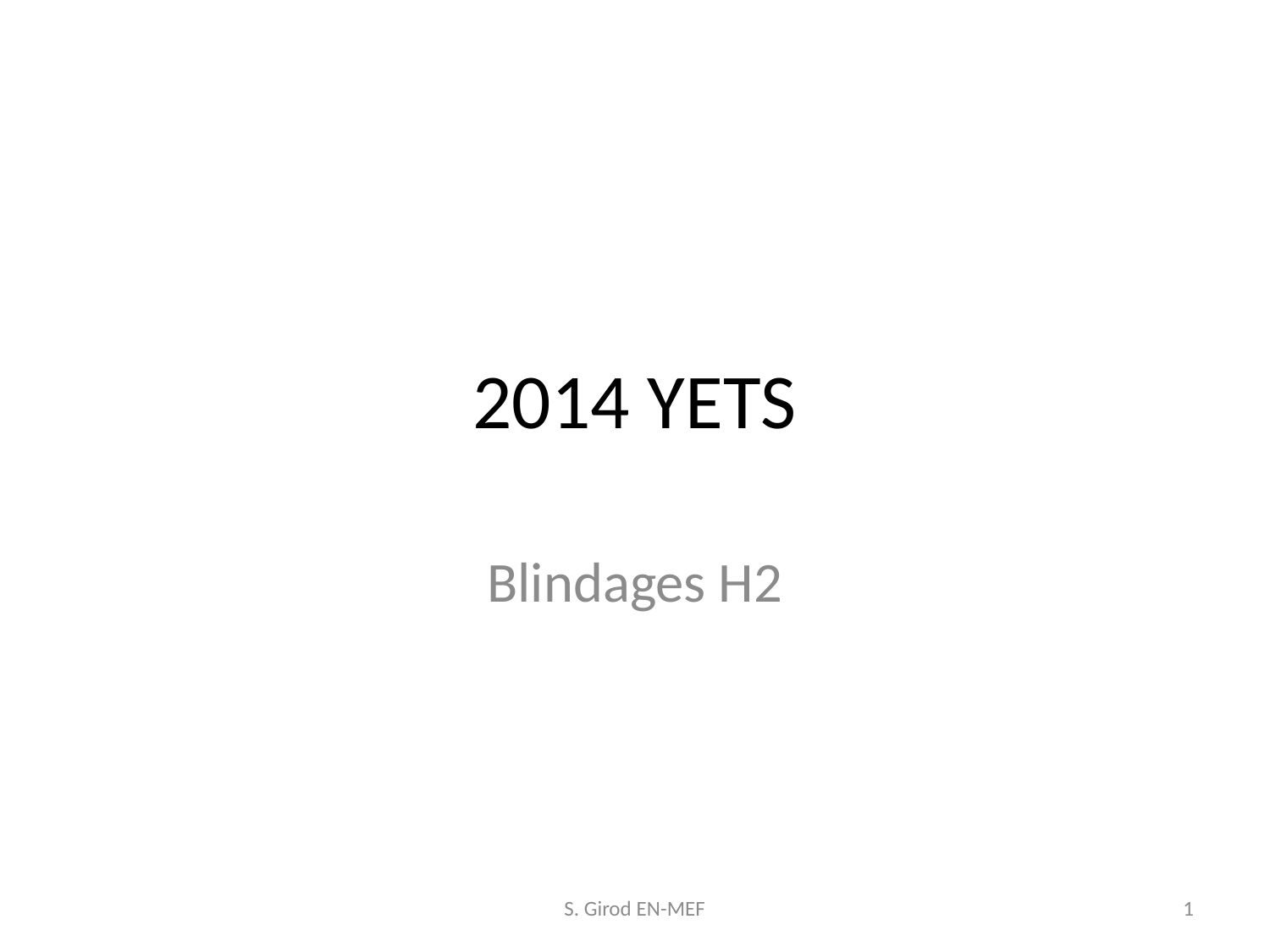

# 2014 YETS
Blindages H2
S. Girod EN-MEF
1